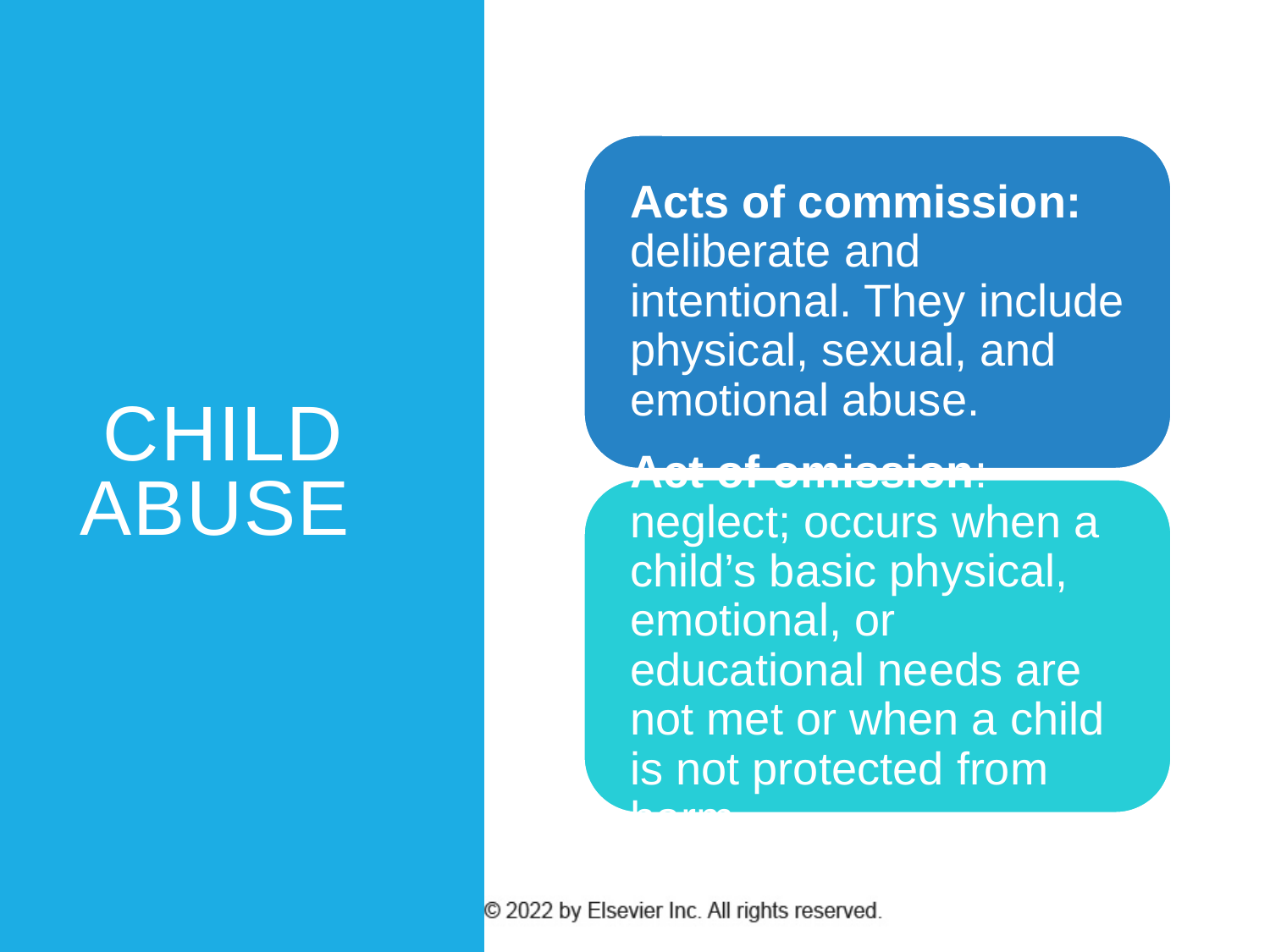

# Child Abuse
Acts of commission: deliberate and intentional. They include physical, sexual, and emotional abuse.
Act of omission: neglect; occurs when a child’s basic physical, emotional, or educational needs are not met or when a child is not protected from harm